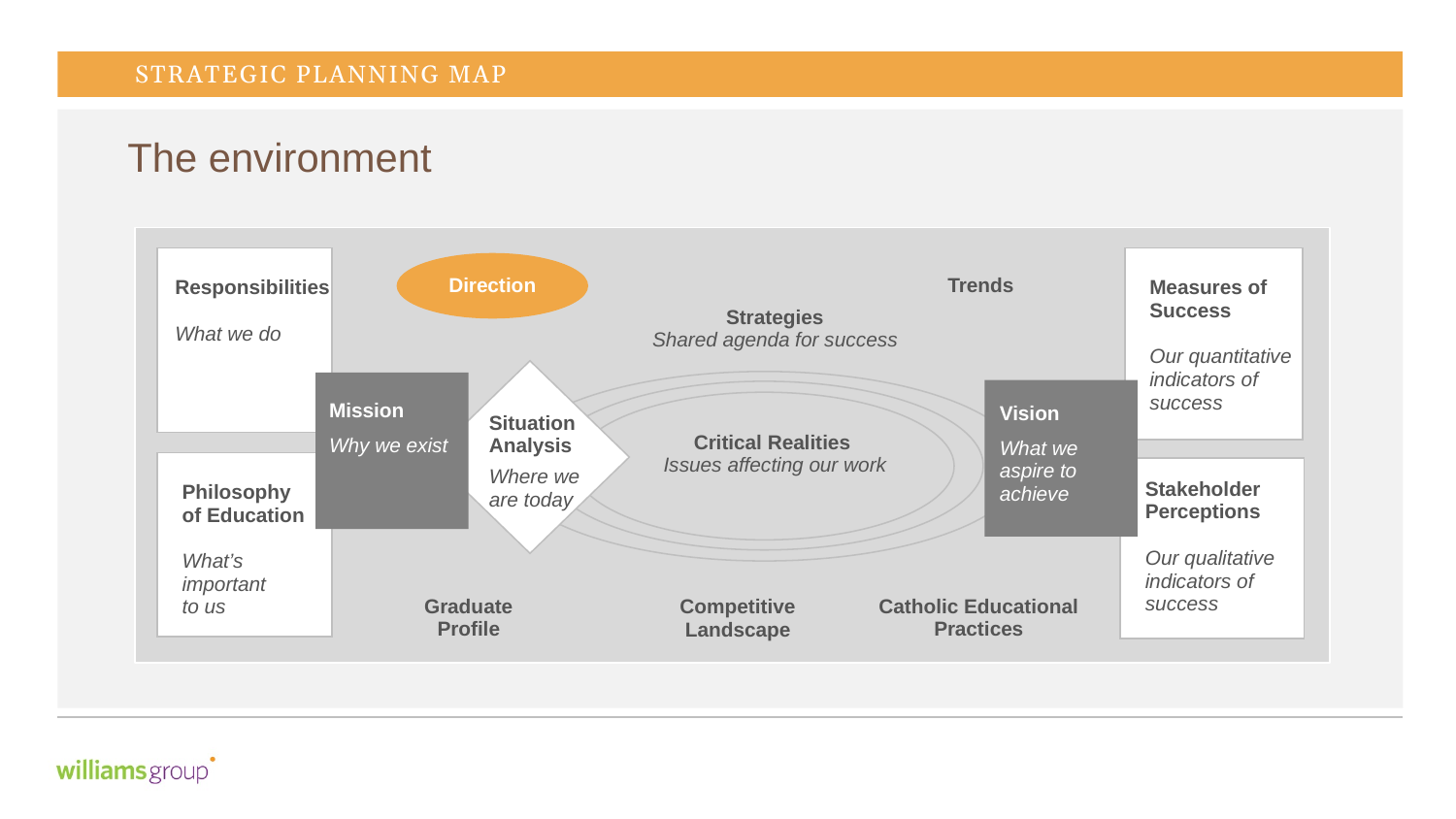

STRATEGIC PLANNING MAP

The environment

Responsibilities

What we do

Measures of Success

Our quantitative indicators of success

Direction
Trends
Strategies
Shared agenda for success

Mission
Why we exist
Vision
What we aspire to achieve
Situation Analysis
Where we
are today

Critical Realities
Issues affecting our work

Stakeholder Perceptions

Our qualitative indicators of success

Philosophy
of Education

What’s
important
to us

Graduate Profile
Catholic Educational Practices
Competitive Landscape